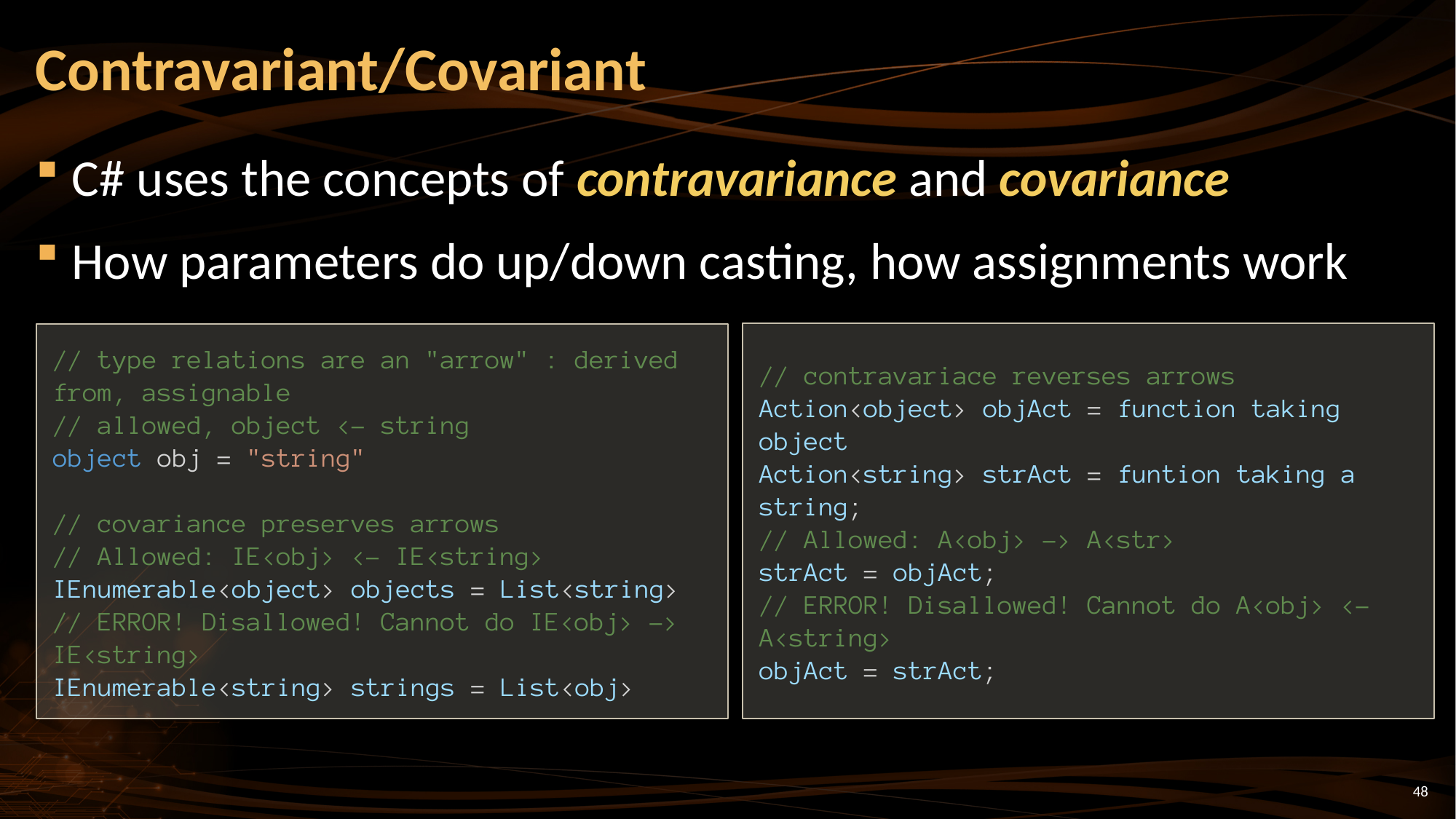

# Contravariant/Covariant
C# uses the concepts of contravariance and covariance
How parameters do up/down casting, how assignments work

// contravariace reverses arrows
Action<object> objAct = function taking object
Action<string> strAct = funtion taking a string;
// Allowed: A<obj> -> A<str>
strAct = objAct;
// ERROR! Disallowed! Cannot do A<obj> <- A<string>
objAct = strAct;
// type relations are an "arrow" : derived from, assignable
// allowed, object <- string
object obj = "string"
// covariance preserves arrows
// Allowed: IE<obj> <- IE<string>
IEnumerable<object> objects = List<string>
// ERROR! Disallowed! Cannot do IE<obj> -> IE<string>
IEnumerable<string> strings = List<obj>
48